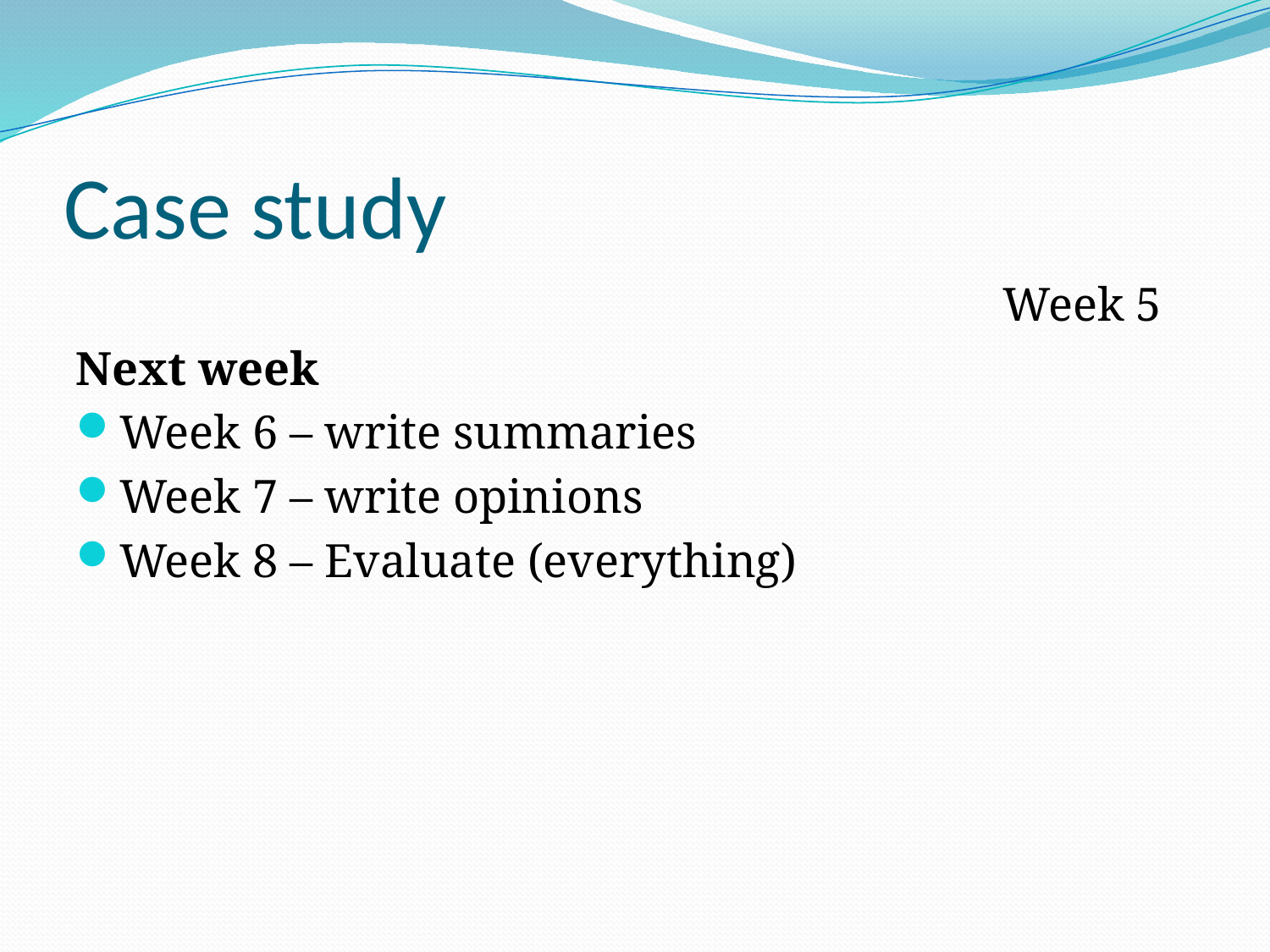

# Case study
								Week 5
Next week
Week 6 – write summaries
Week 7 – write opinions
Week 8 – Evaluate (everything)